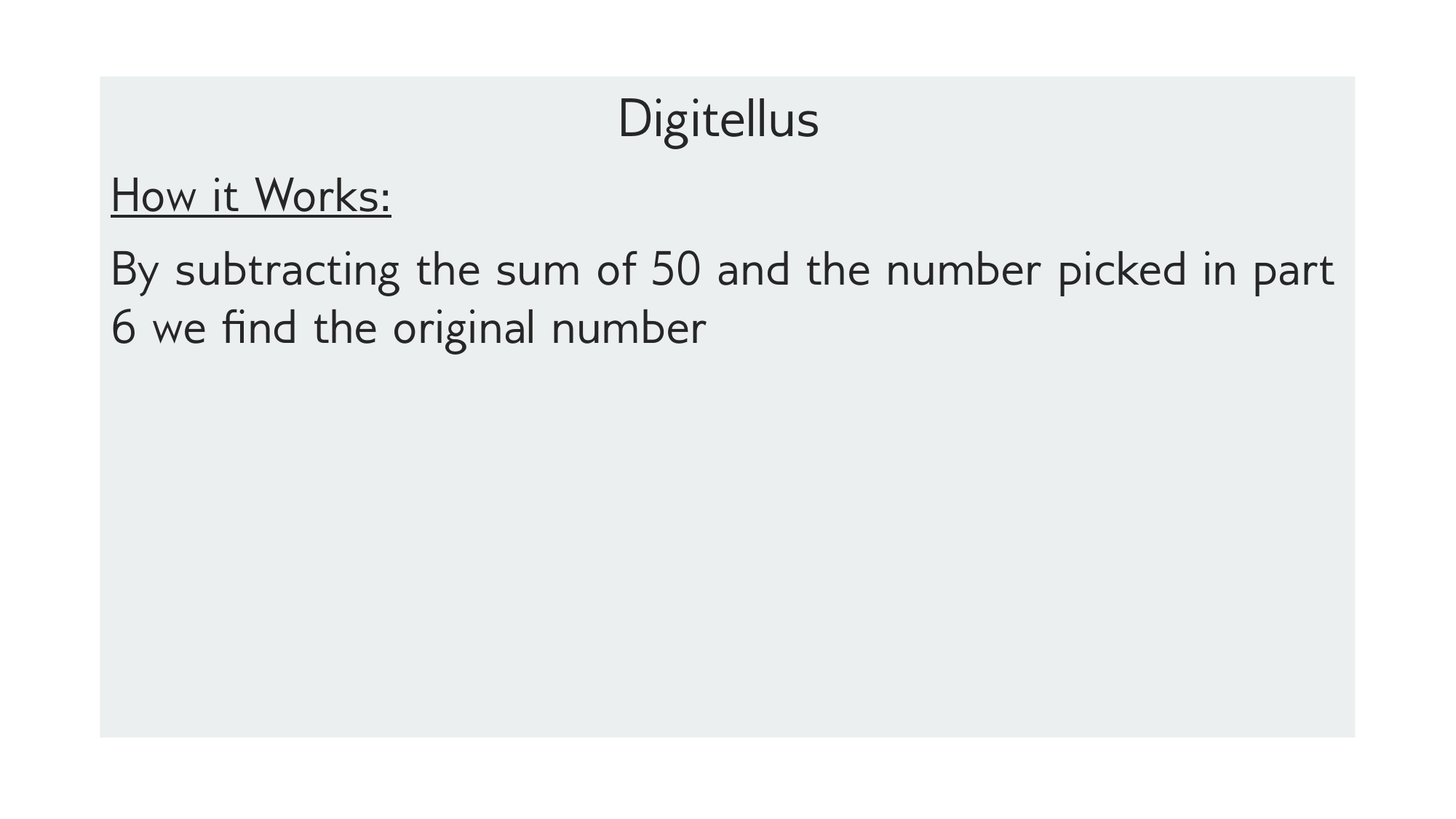

Digitellus
How it Works:
By subtracting the sum of 50 and the number picked in part 6 we find the original number